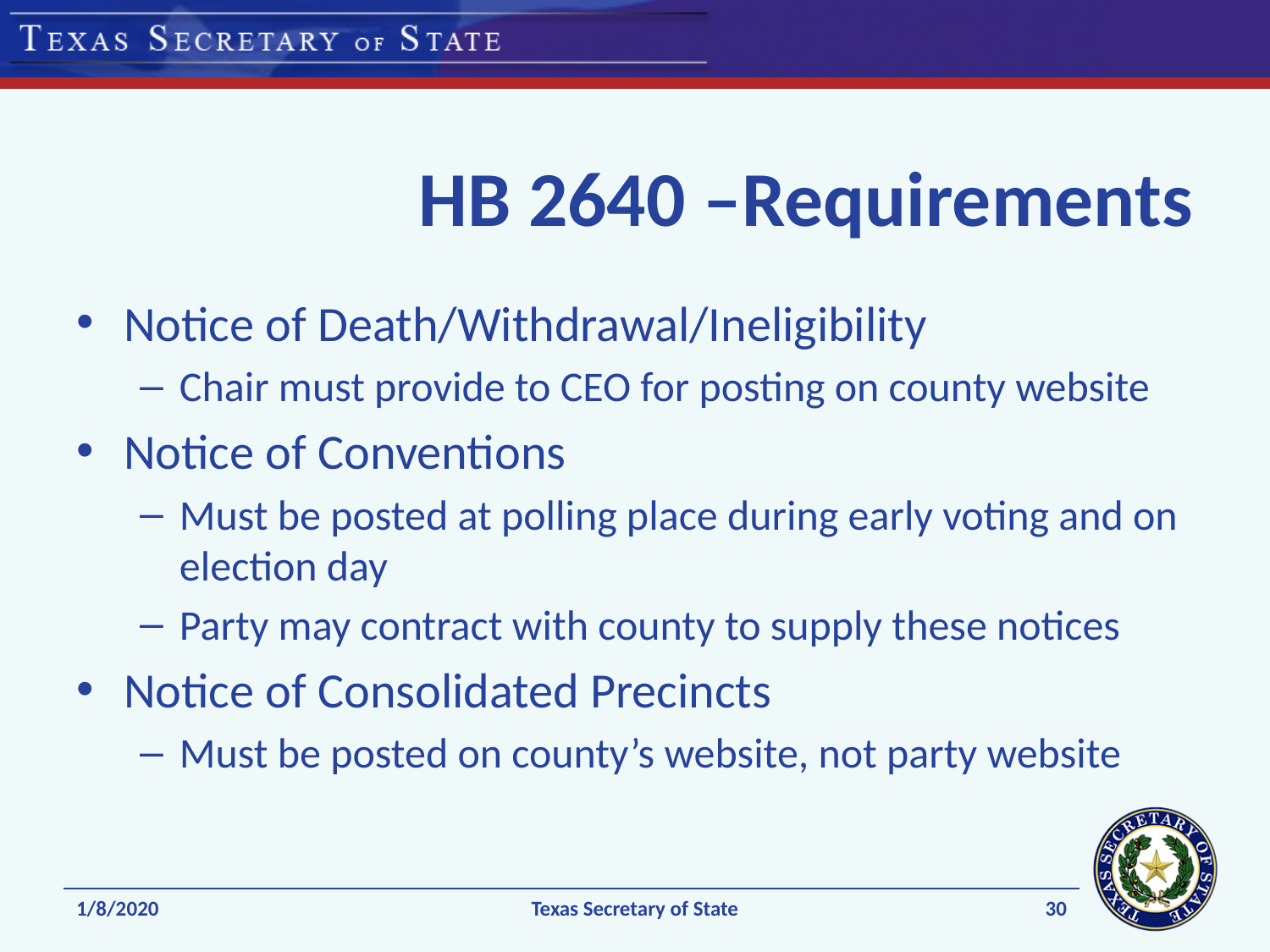

# HB 2640 –Requirements
Notice of Death/Withdrawal/Ineligibility
Chair must provide to CEO for posting on county website
Notice of Conventions
Must be posted at polling place during early voting and on election day
Party may contract with county to supply these notices
Notice of Consolidated Precincts
Must be posted on county’s website, not party website

30
1/8/2020
Texas Secretary of State